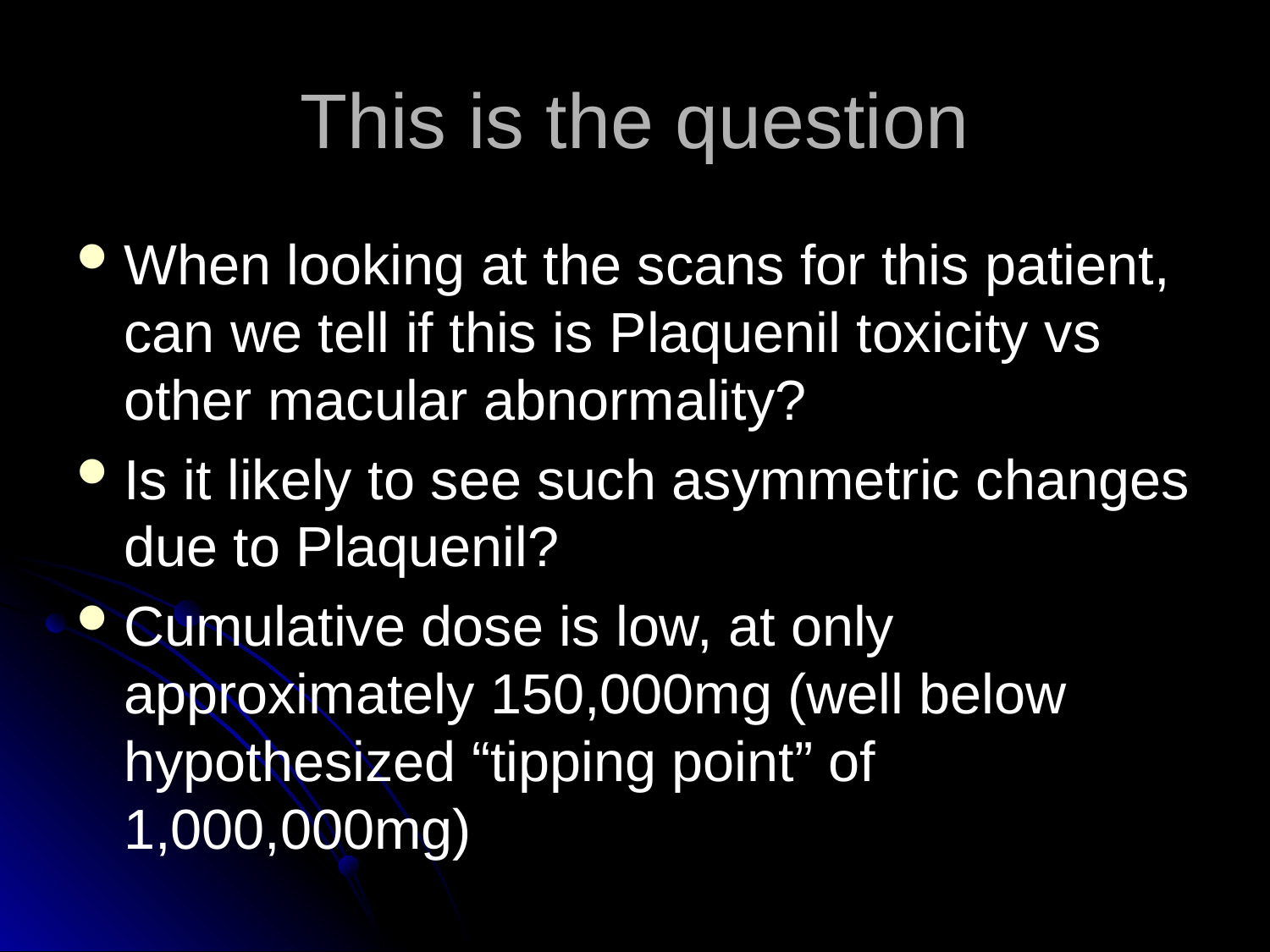

# This is the question
When looking at the scans for this patient, can we tell if this is Plaquenil toxicity vs other macular abnormality?
Is it likely to see such asymmetric changes due to Plaquenil?
Cumulative dose is low, at only approximately 150,000mg (well below hypothesized “tipping point” of 1,000,000mg)